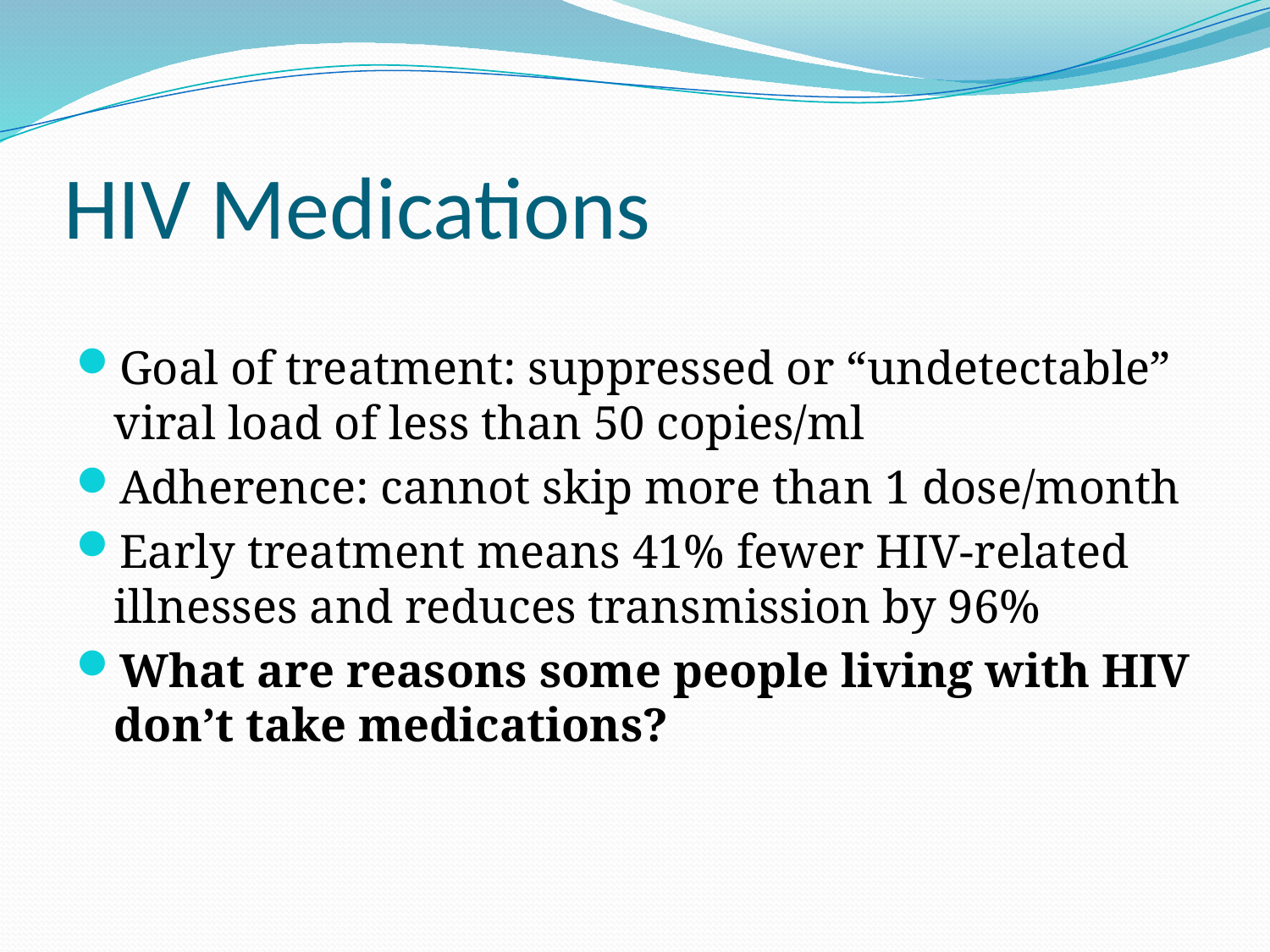

# HIV Medications

Goal of treatment: suppressed or “undetectable” viral load of less than 50 copies/ml
Adherence: cannot skip more than 1 dose/month
Early treatment means 41% fewer HIV-related illnesses and reduces transmission by 96%
What are reasons some people living with HIV don’t take medications?